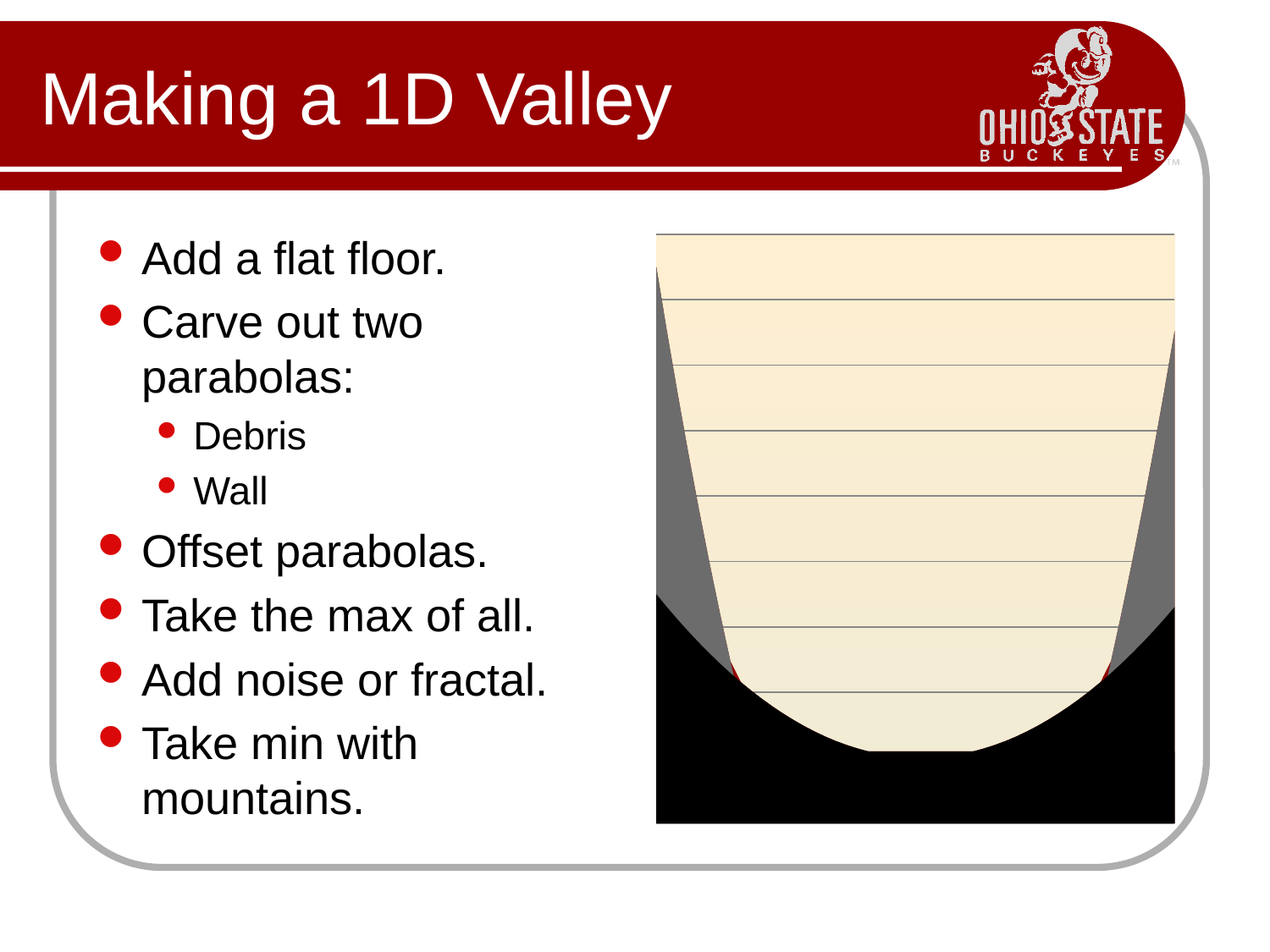

# Making a 1D Valley
Add a flat floor.
Carve out two parabolas:
Debris
Wall
Offset parabolas.
Take the max of all.
Add noise or fractal.
Take min with mountains.

### Chart

| Category | Floor | Debris | Canyon | Wall |
|---|---|---|---|---|
| 0 | 2.2 | 7.0 | 17.0 | 17.0 |
| 0.02 | 2.2 | 6.608 | 15.04 | 15.04 |
| 0.04 | 2.2 | 6.232000000000001 | 13.16 | 13.16 |
| 0.06 | 2.2 | 5.872 | 11.36 | 11.36 |
| 0.08 | 2.2 | 5.5280000000000005 | 9.64 | 9.64 |
| 0.1 | 2.2 | 5.2 | 8.0 | 8.0 |
| 0.12 | 2.2 | 4.888 | 6.4399999999999995 | 6.4399999999999995 |
| 0.14000000000000001 | 2.2 | 4.592 | 4.959999999999999 | 4.959999999999999 |
| 0.16 | 2.2 | 4.311999999999999 | 3.5599999999999987 | 4.311999999999999 |
| 0.18 | 2.2 | 4.048 | 2.24 | 4.048 |
| 0.2 | 2.2 | 3.8 | 1.0 | 3.8 |
| 0.22 | 2.2 | 3.5680000000000005 | 0.0 | 3.5680000000000005 |
| 0.24 | 2.2 | 3.3520000000000003 | 0.0 | 3.3520000000000003 |
| 0.26 | 2.2 | 3.152 | 0.0 | 3.152 |
| 0.28000000000000003 | 2.2 | 2.968 | 0.0 | 2.968 |
| 0.3 | 2.2 | 2.8 | 0.0 | 2.8 |
| 0.32 | 2.2 | 2.6479999999999997 | 0.0 | 2.6479999999999997 |
| 0.34 | 2.2 | 2.5119999999999996 | 0.0 | 2.5119999999999996 |
| 0.36 | 2.2 | 2.392 | 0.0 | 2.392 |
| 0.38 | 2.2 | 2.288 | 0.0 | 2.288 |
| 0.4 | 2.2 | 2.1999999999999997 | 0.0 | 2.2 |
| 0.42 | 2.2 | 2.128 | 0.0 | 2.2 |
| 0.44 | 2.2 | 2.072 | 0.0 | 2.2 |
| 0.46 | 2.2 | 2.032 | 0.0 | 2.2 |
| 0.48 | 2.2 | 2.008 | 0.0 | 2.2 |
| 0.5 | 2.2 | 2.0 | 0.0 | 2.2 |
| 0.52 | 2.2 | 2.008 | 0.0 | 2.2 |
| 0.54 | 2.2 | 2.032 | 0.0 | 2.2 |
| 0.56000000000000005 | 2.2 | 2.072 | 0.0 | 2.2 |
| 0.57999999999999996 | 2.2 | 2.1279999999999997 | 0.0 | 2.2 |
| 0.6 | 2.2 | 2.1999999999999997 | 0.0 | 2.2 |
| 0.62 | 2.2 | 2.288 | 0.0 | 2.288 |
| 0.64 | 2.2 | 2.392 | 0.0 | 2.392 |
| 0.66 | 2.2 | 2.5120000000000005 | 0.0 | 2.5120000000000005 |
| 0.68 | 2.2 | 2.6480000000000006 | 0.0 | 2.6480000000000006 |
| 0.7 | 2.2 | 2.8 | 0.0 | 2.8 |
| 0.72 | 2.2 | 2.968 | 0.0 | 2.968 |
| 0.74 | 2.2 | 3.152 | 0.0 | 3.152 |
| 0.76 | 2.2 | 3.3520000000000003 | 0.0 | 3.3520000000000003 |
| 0.78 | 2.2 | 3.5680000000000005 | 0.0 | 3.5680000000000005 |
| 0.8 | 2.2 | 3.8000000000000007 | 1.0000000000000018 | 3.8000000000000007 |
| 0.82 | 2.2 | 4.047999999999999 | 2.2399999999999967 | 4.047999999999999 |
| 0.84 | 2.2 | 4.311999999999999 | 3.5599999999999987 | 4.311999999999999 |
| 0.86 | 2.2 | 4.592 | 4.959999999999999 | 4.959999999999999 |
| 0.88 | 2.2 | 4.888 | 6.4399999999999995 | 6.4399999999999995 |
| 0.9 | 2.2 | 5.2 | 8.0 | 8.0 |
| 0.92 | 2.2 | 5.5280000000000005 | 9.640000000000004 | 9.640000000000004 |
| 0.94 | 2.2 | 5.871999999999999 | 11.359999999999996 | 11.359999999999996 |
| 0.96 | 2.2 | 6.231999999999999 | 13.159999999999997 | 13.159999999999997 |
| 0.98 | 2.2 | 6.608 | 15.04 | 15.04 |